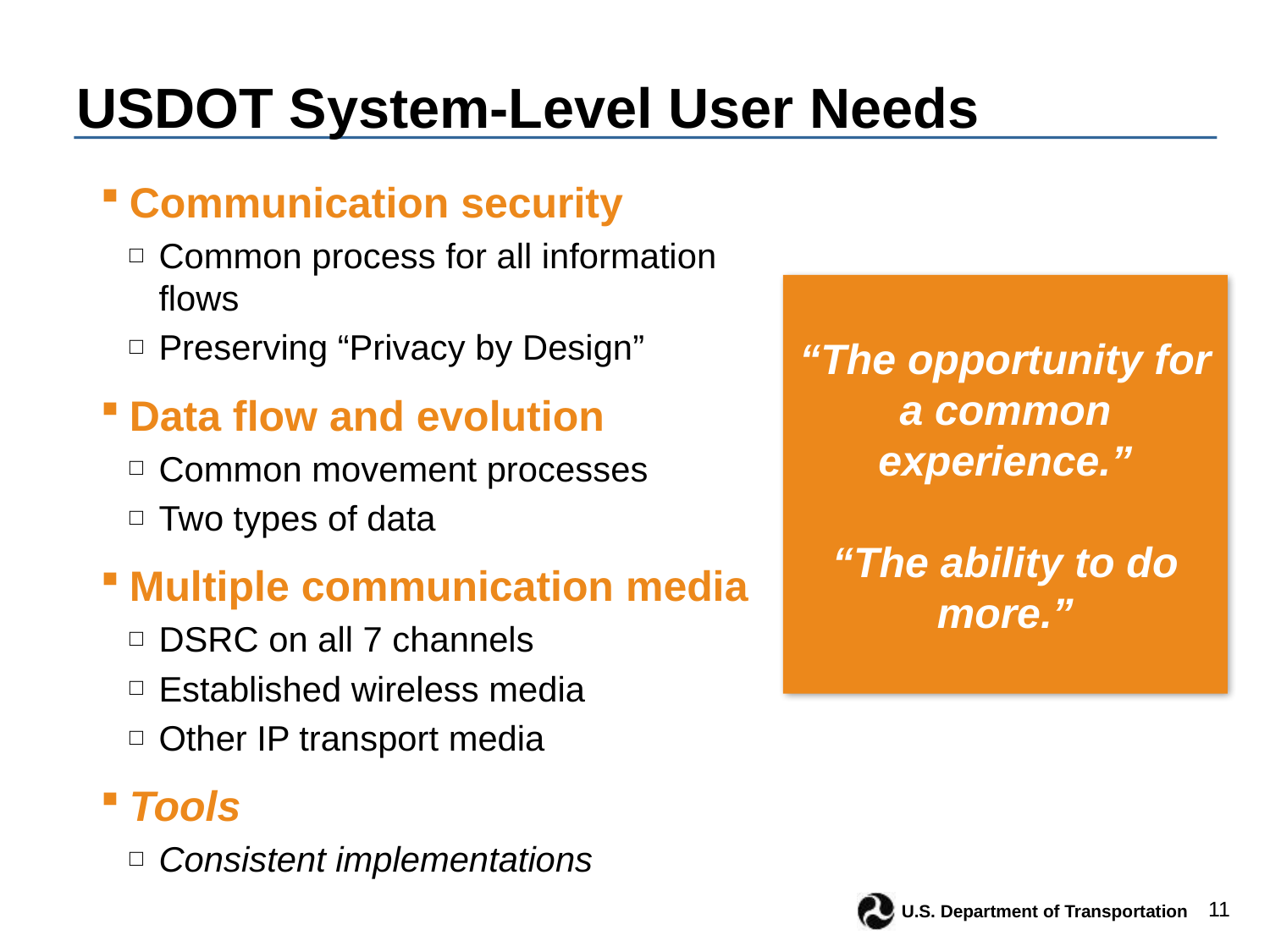

# USDOT System-Level User Needs
Communication security
Common process for all information flows
Preserving “Privacy by Design”
Data flow and evolution
Common movement processes
Two types of data
Multiple communication media
DSRC on all 7 channels
Established wireless media
Other IP transport media
Tools
Consistent implementations

“The opportunity for a common experience.”

“The ability to do more.”